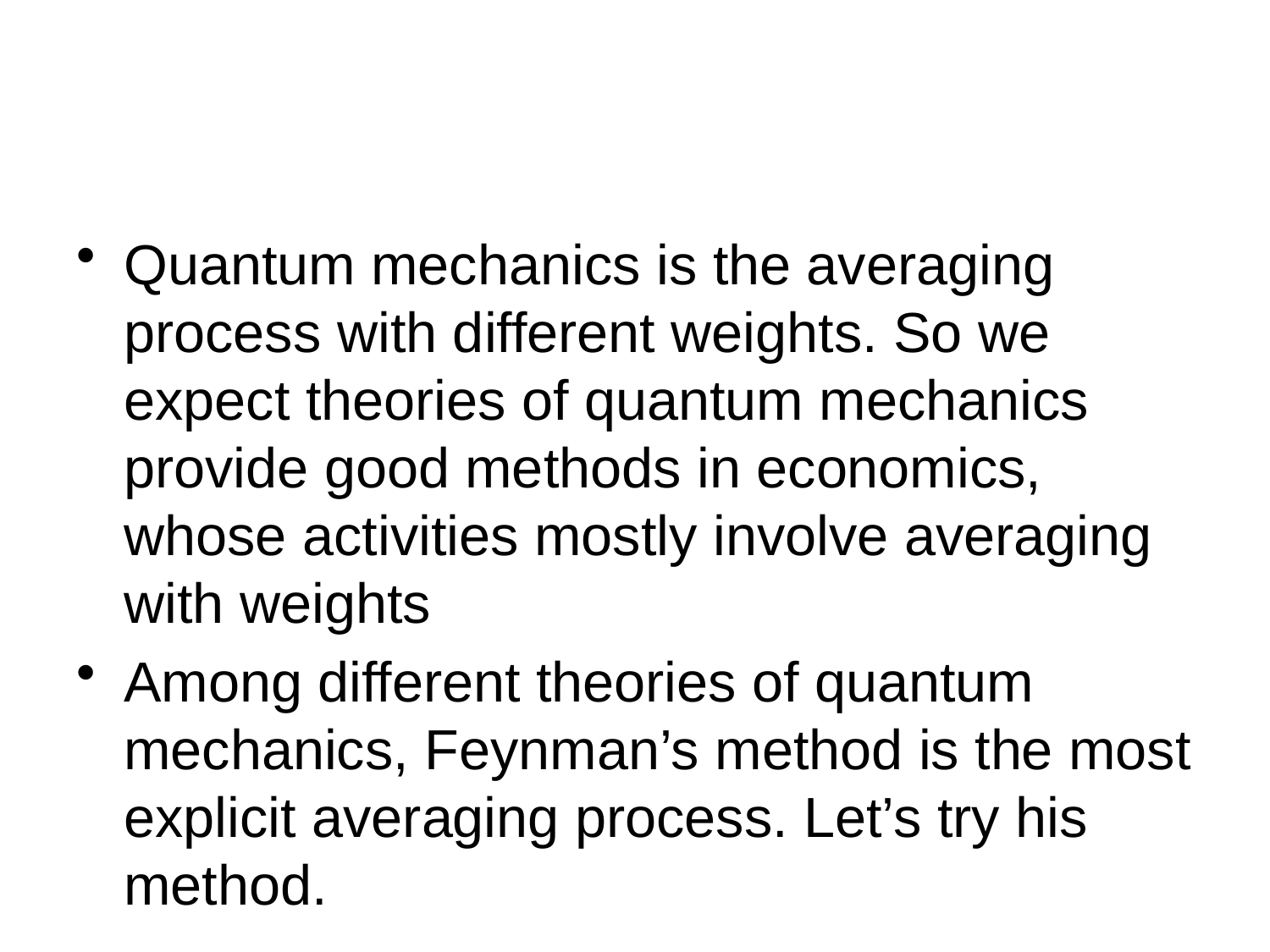

#
Quantum mechanics is the averaging process with different weights. So we expect theories of quantum mechanics provide good methods in economics, whose activities mostly involve averaging with weights
Among different theories of quantum mechanics, Feynman’s method is the most explicit averaging process. Let’s try his method.